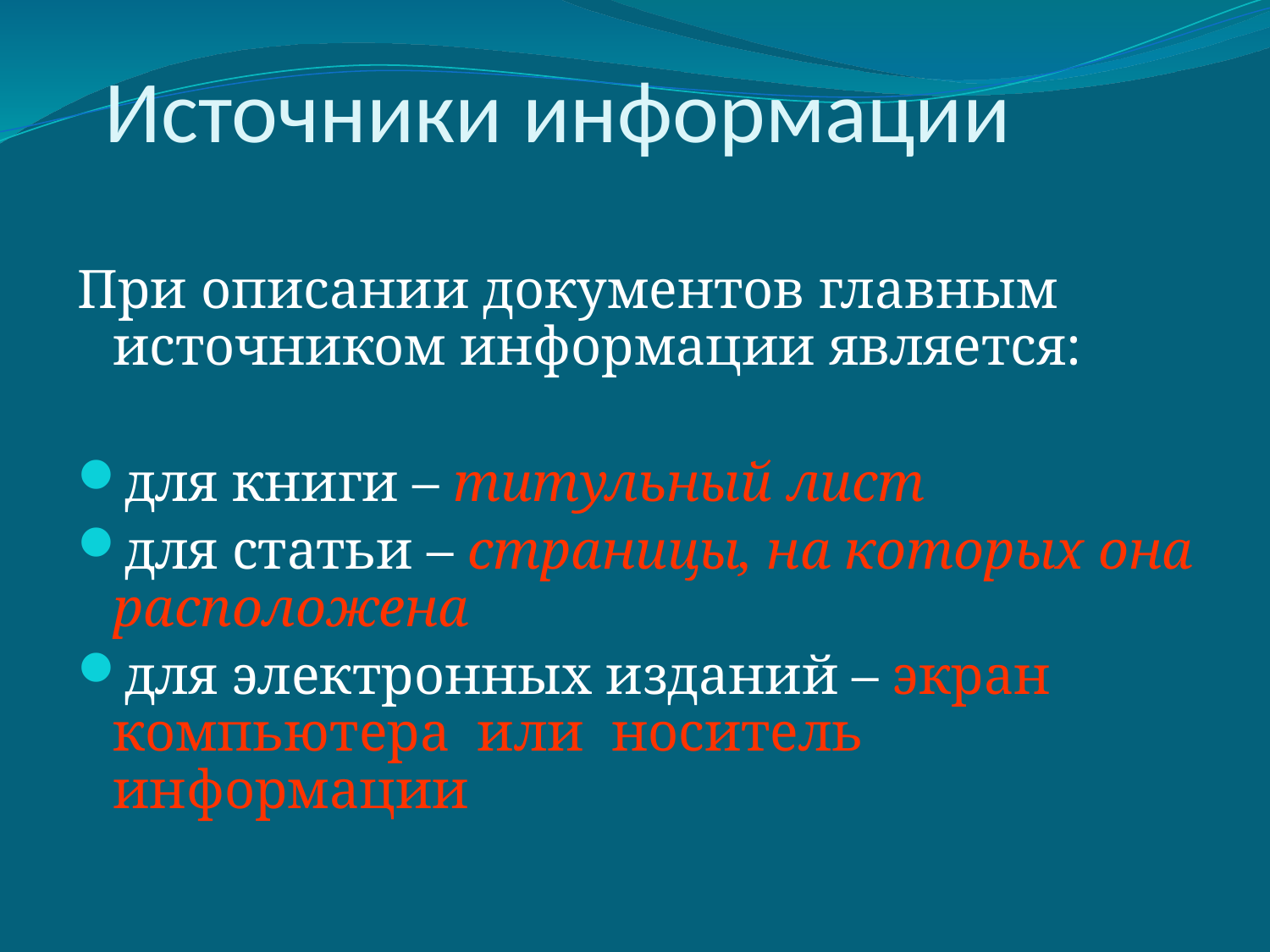

# Источники информации
При описании документов главным источником информации является:

для книги – титульный лист
для статьи – страницы, на которых она расположена
для электронных изданий – экран компьютера  или  носитель  информации